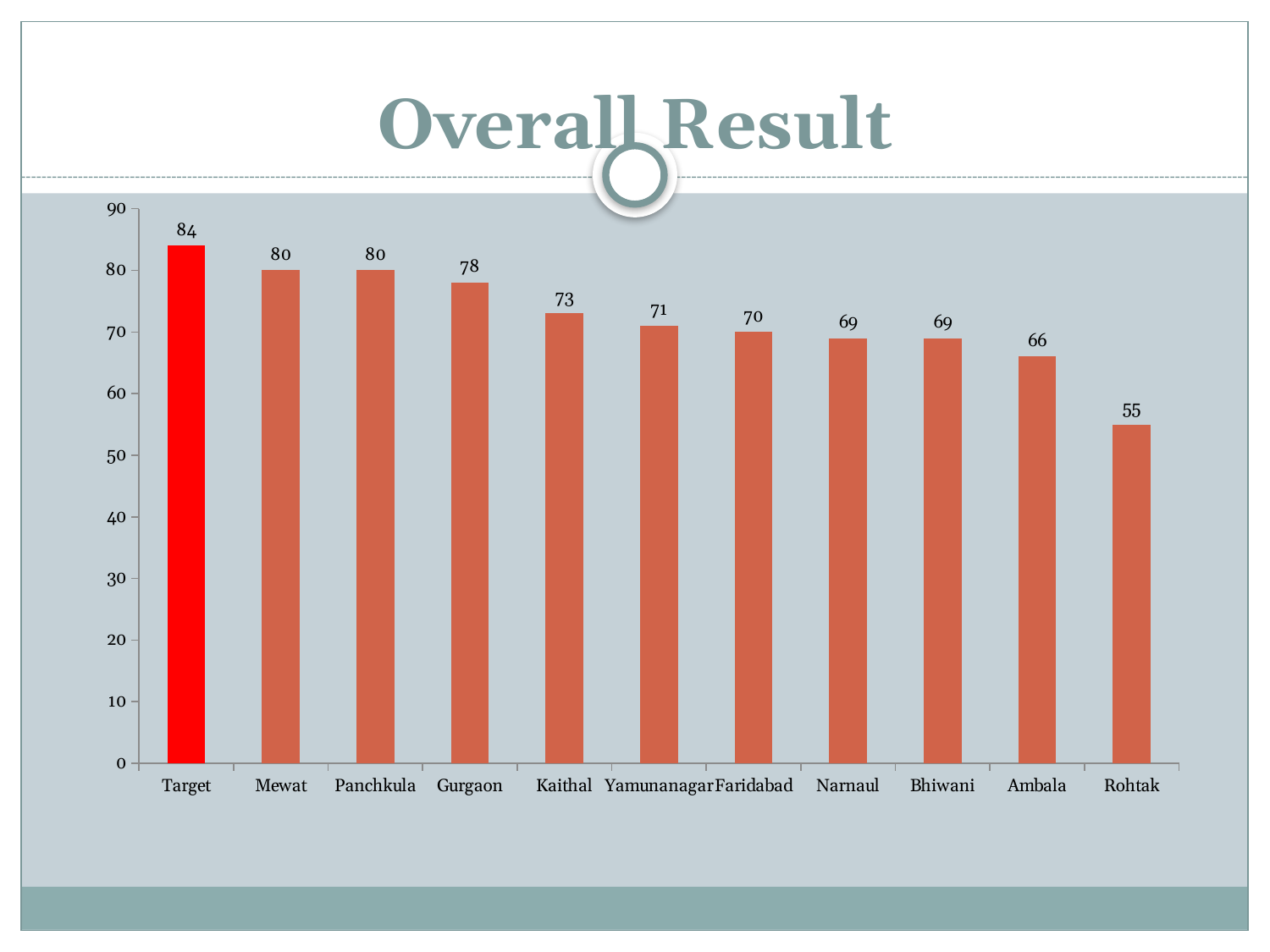

# Overall Result

### Chart

| Category |  |
|---|---|
| Target | 84.0 |
| Mewat | 80.0 |
| Panchkula | 80.0 |
| Gurgaon | 78.0 |
| Kaithal | 73.0 |
| Yamunanagar | 71.0 |
| Faridabad | 70.0 |
| Narnaul | 69.0 |
| Bhiwani | 69.0 |
| Ambala | 66.0 |
| Rohtak | 55.0 |